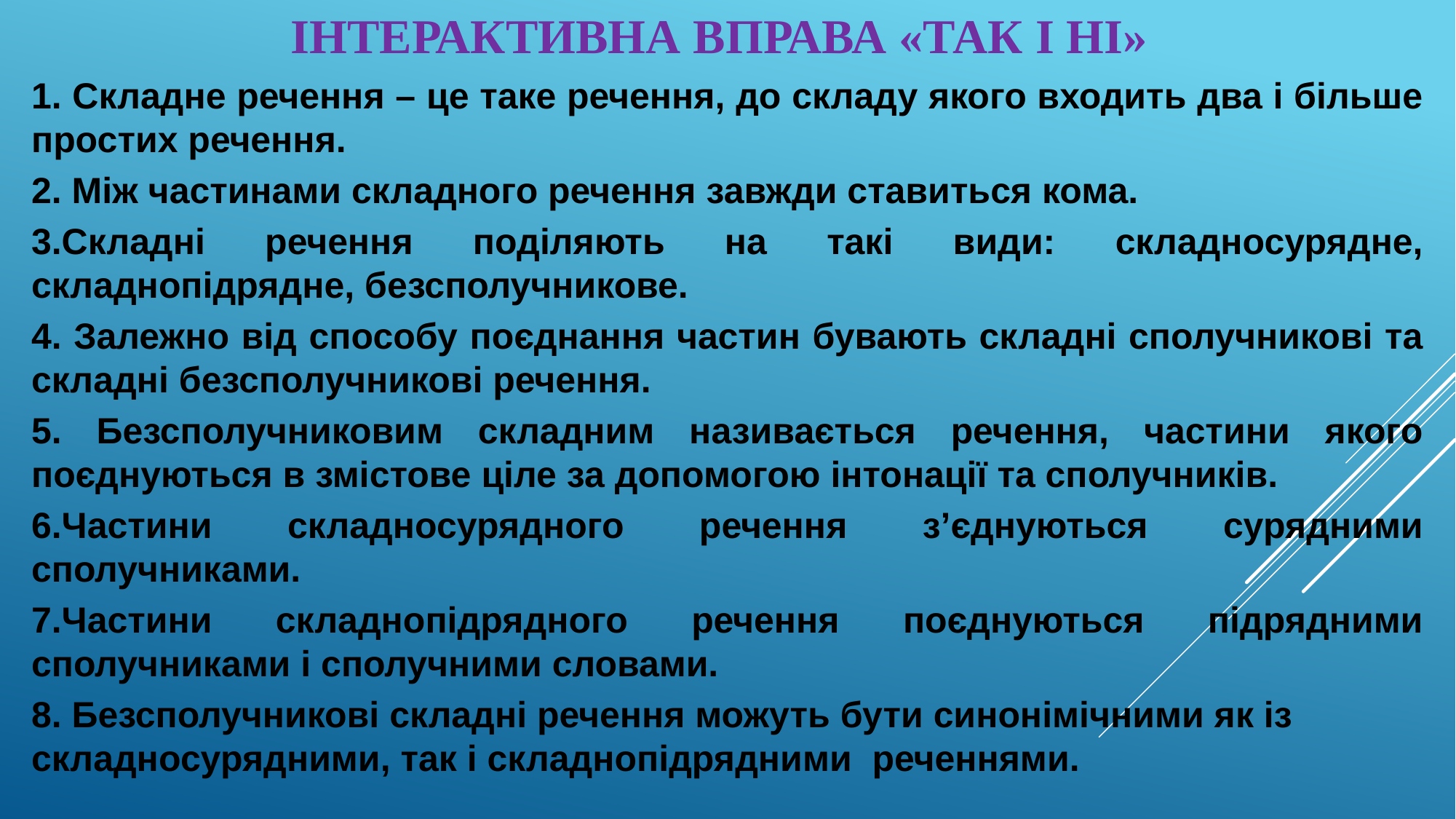

# ІНТЕРАКТИВНА ВПРАВА «ТАК І НІ»
1. Складне речення – це таке речення, до складу якого входить два і більше простих речення.
2. Між частинами складного речення завжди ставиться кома.
3.Складні речення поділяють на такі види: складносурядне, складнопідрядне, безсполучникове.
4. Залежно від способу поєднання частин бувають складні сполучникові та складні безсполучникові речення.
5. Безсполучниковим складним називається речення, частини якого поєднуються в змістове ціле за допомогою інтонації та сполучників.
6.Частини складносурядного речення з’єднуються сурядними сполучниками.
7.Частини складнопідрядного речення поєднуються підрядними сполучниками і сполучними словами.
8. Безсполучникові складні речення можуть бути синонімічними як із  складносурядними, так і складнопідрядними  реченнями.